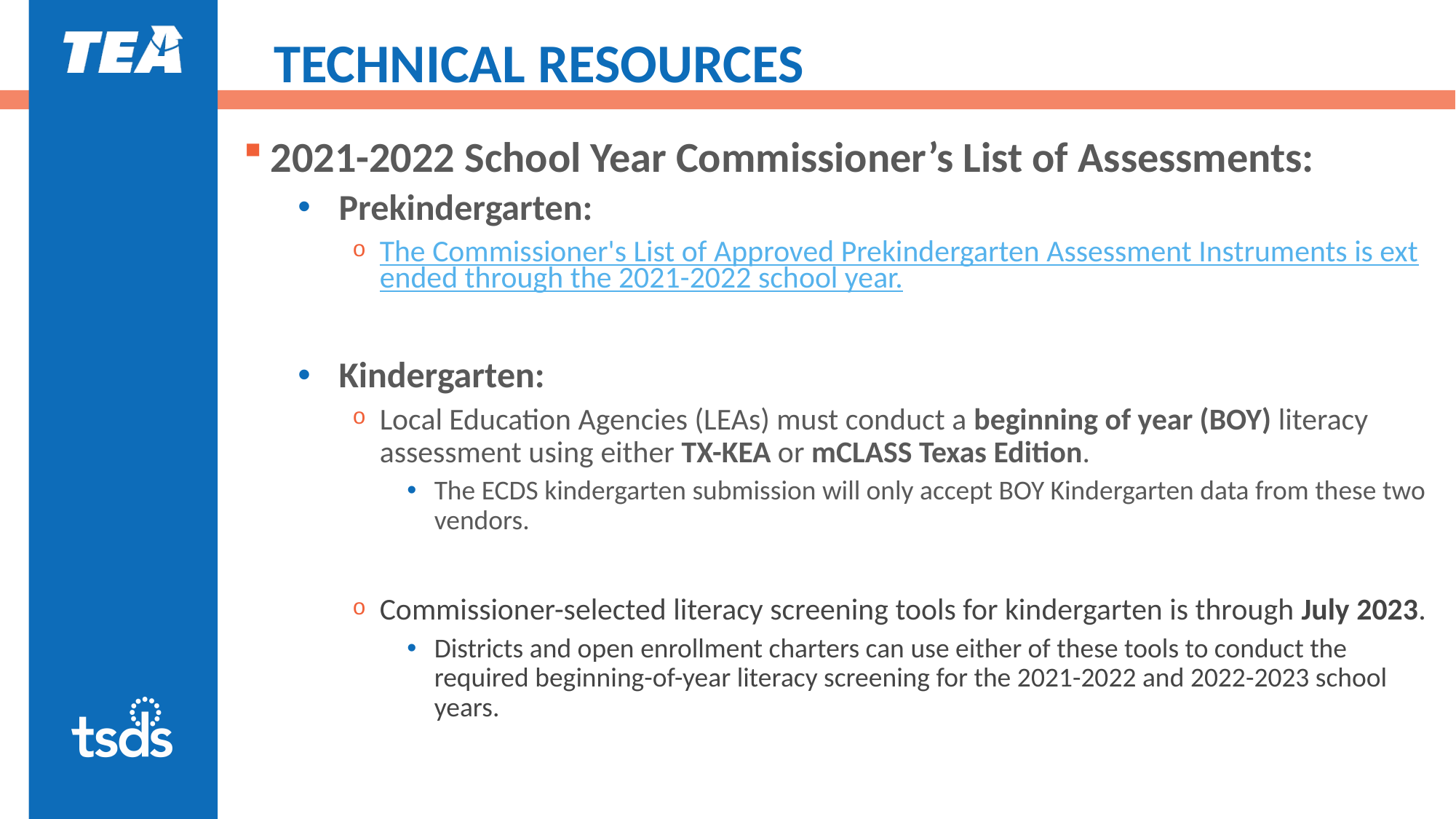

# TECHNICAL RESOURCES
2021-2022 School Year Commissioner’s List of Assessments:
Prekindergarten:
The Commissioner's List of Approved Prekindergarten Assessment Instruments is extended through the 2021-2022 school year.

Kindergarten:
Local Education Agencies (LEAs) must conduct a beginning of year (BOY) literacy assessment using either TX-KEA or mCLASS Texas Edition.
The ECDS kindergarten submission will only accept BOY Kindergarten data from these two vendors.

Commissioner-selected literacy screening tools for kindergarten is through July 2023.
Districts and open enrollment charters can use either of these tools to conduct the required beginning-of-year literacy screening for the 2021-2022 and 2022-2023 school years.